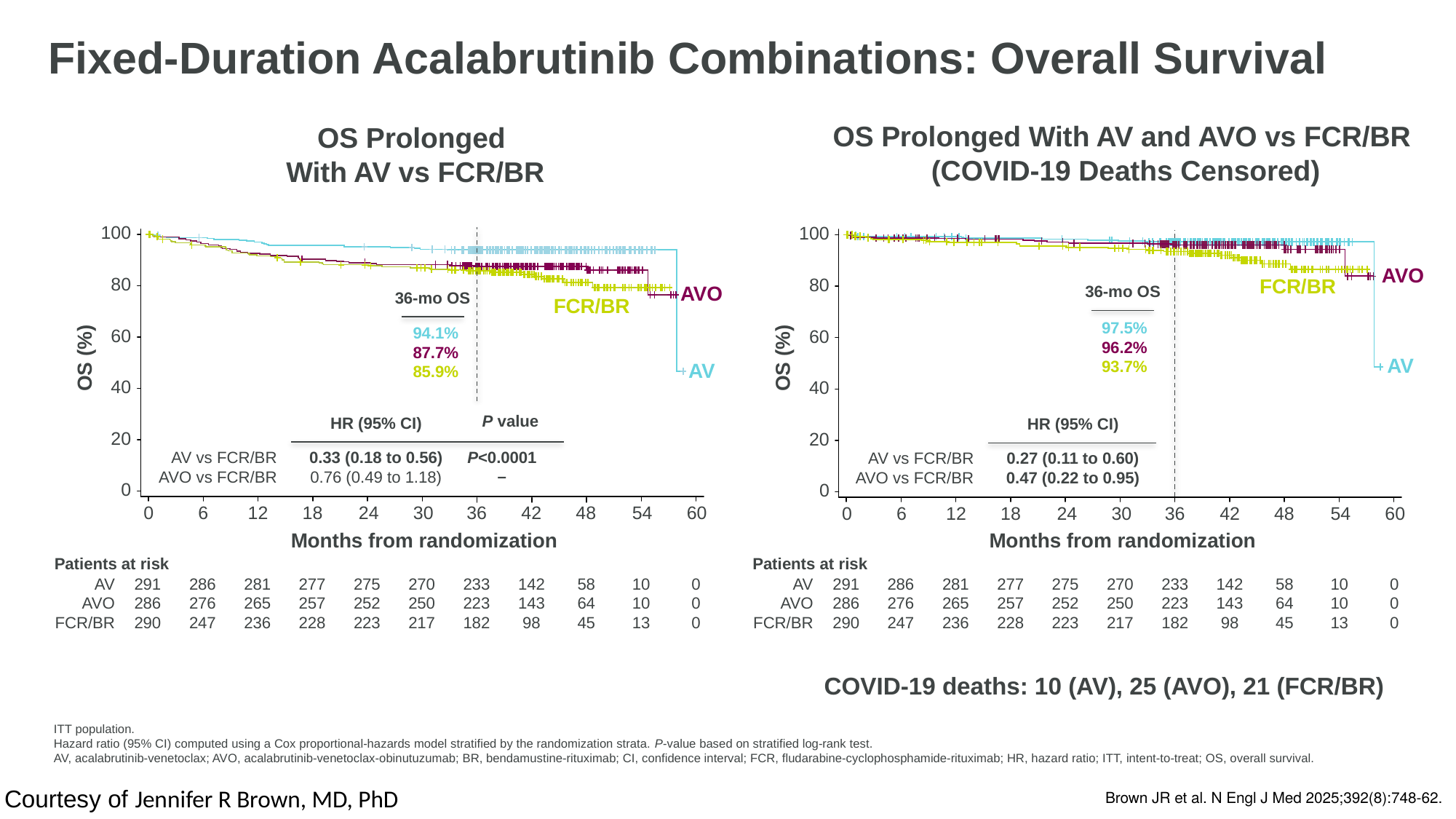

# Fixed-Duration Acalabrutinib Combinations: Overall Survival
OS Prolonged With AV and AVO vs FCR/BR
(COVID-19 Deaths Censored)
OS Prolonged
With AV vs FCR/BR
100
80
60
40
20
0
100
80
60
40
20
0

AVO

FCR/BR
AVO
36-mo OS
36-mo OS

FCR/BR
97.5%
96.2%
93.7%
94.1%
87.7%
85.9%

OS (%)
OS (%)
AV
AV

P value
HR (95% CI)
HR (95% CI)

P<0.0001
–
AV vs FCR/BR
AVO vs FCR/BR
0.33 (0.18 to 0.56)
0.76 (0.49 to 1.18)
AV vs FCR/BR
AVO vs FCR/BR
0.27 (0.11 to 0.60)
0.47 (0.22 to 0.95)

0
6
12
18
24
30
36
42
48
54
60

0
6
12
18
24
30
36
42
48
54
60

Months from randomization
Months from randomization
Patients at risk
Patients at risk
142
143
98
58
64
45
10
10
13
0
0
0
142
143
98
58
64
45
10
10
13
0
0
0
AV
AVO
FCR/BR
291
286
290
286
276
247
281
265
236
277
257
228
275
252
223
270
250
217
233
223
182
AV
AVO
FCR/BR
291
286
290
286
276
247
281
265
236
277
257
228
275
252
223
270
250
217
233
223
182
COVID-19 deaths: 10 (AV), 25 (AVO), 21 (FCR/BR)
ITT population.
Hazard ratio (95% CI) computed using a Cox proportional-hazards model stratified by the randomization strata. P-value based on stratified log-rank test.
AV, acalabrutinib-venetoclax; AVO, acalabrutinib-venetoclax-obinutuzumab; BR, bendamustine-rituximab; CI, confidence interval; FCR, fludarabine-cyclophosphamide-rituximab; HR, hazard ratio; ITT, intent-to-treat; OS, overall survival.
Courtesy of Jennifer R Brown, MD, PhD

Brown JR et al. N Engl J Med 2025;392(8):748-62.